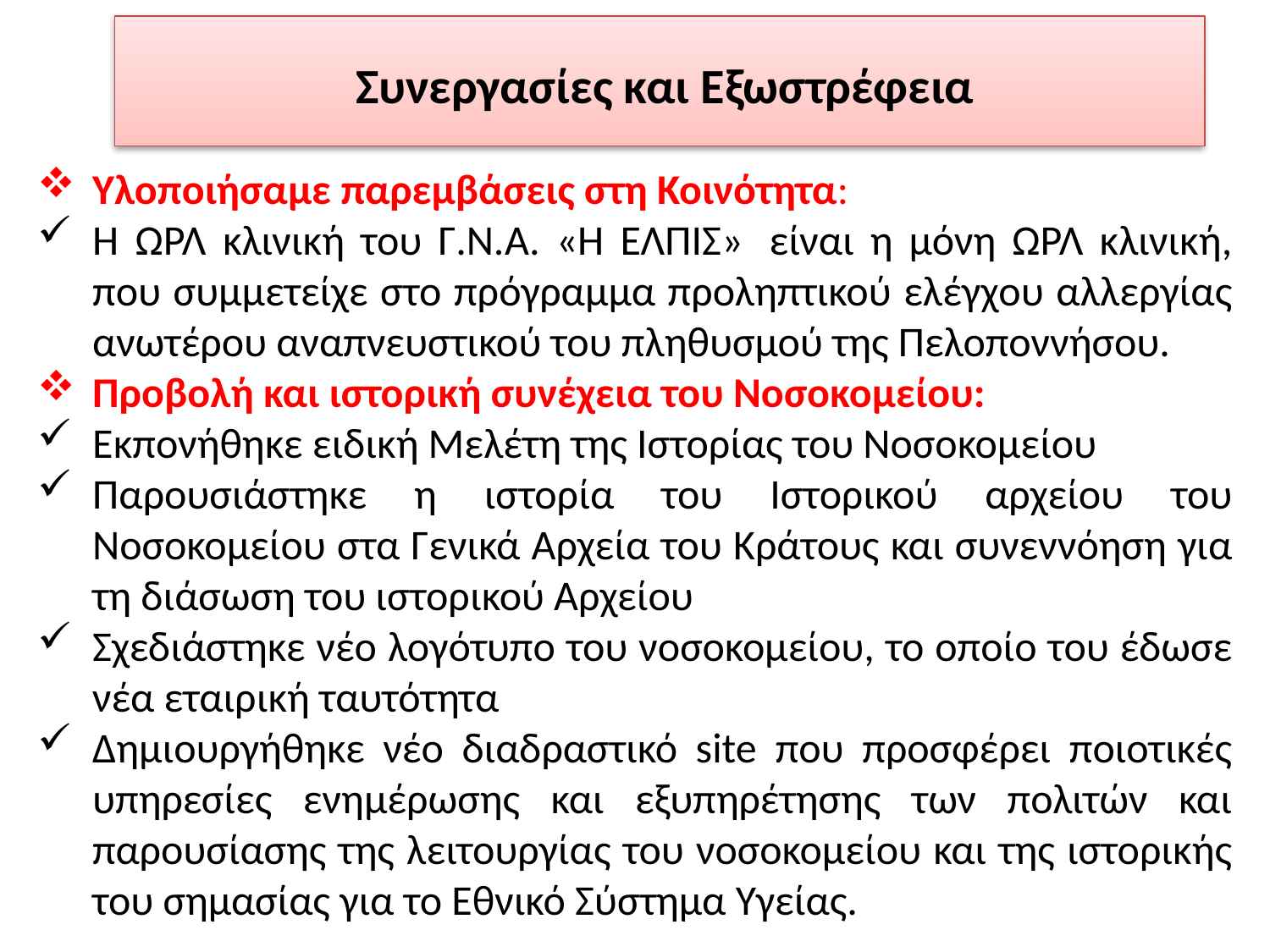

Συνεργασίες και Εξωστρέφεια
Διαμεσολάβηση: η διαδικασία
Υλοποιήσαμε παρεμβάσεις στη Κοινότητα:
Η ΩΡΛ κλινική του Γ.Ν.Α. «Η ΕΛΠΙΣ»  είναι η μόνη ΩΡΛ κλινική, που συμμετείχε στο πρόγραμμα προληπτικού ελέγχου αλλεργίας ανωτέρου αναπνευστικού του πληθυσμού της Πελοποννήσου.
Προβολή και ιστορική συνέχεια του Νοσοκομείου:
Εκπονήθηκε ειδική Μελέτη της Ιστορίας του Νοσοκομείου
Παρουσιάστηκε η ιστορία του Ιστορικού αρχείου του Νοσοκομείου στα Γενικά Αρχεία του Κράτους και συνεννόηση για τη διάσωση του ιστορικού Αρχείου
Σχεδιάστηκε νέο λογότυπο του νοσοκομείου, το οποίο του έδωσε νέα εταιρική ταυτότητα
Δημιουργήθηκε νέο διαδραστικό site που προσφέρει ποιοτικές υπηρεσίες ενημέρωσης και εξυπηρέτησης των πολιτών και παρουσίασης της λειτουργίας του νοσοκομείου και της ιστορικής του σημασίας για το Εθνικό Σύστημα Υγείας.